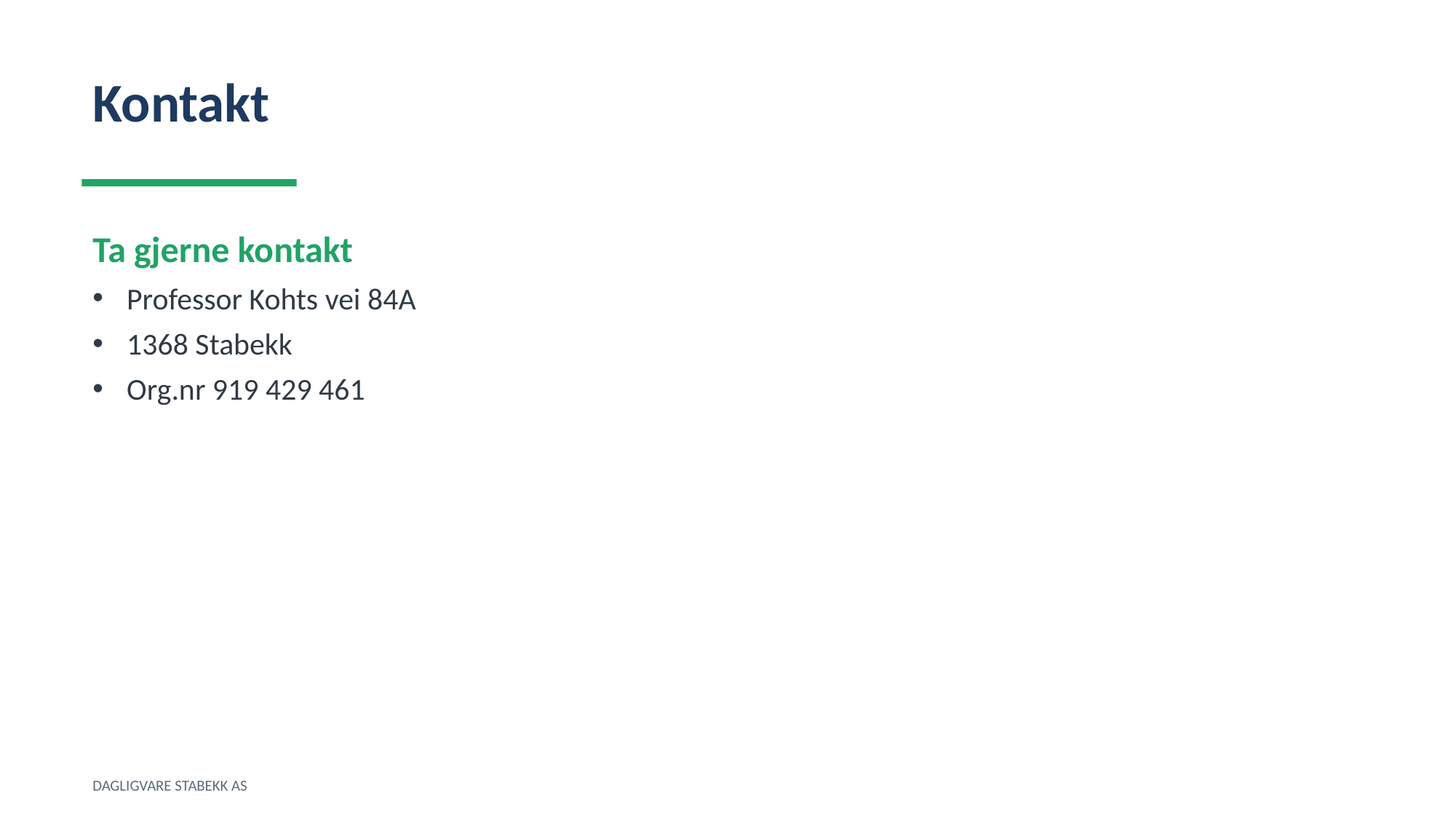

Kontakt

Ta gjerne kontakt
Professor Kohts vei 84A
1368 Stabekk
Org.nr 919 429 461
DAGLIGVARE STABEKK AS